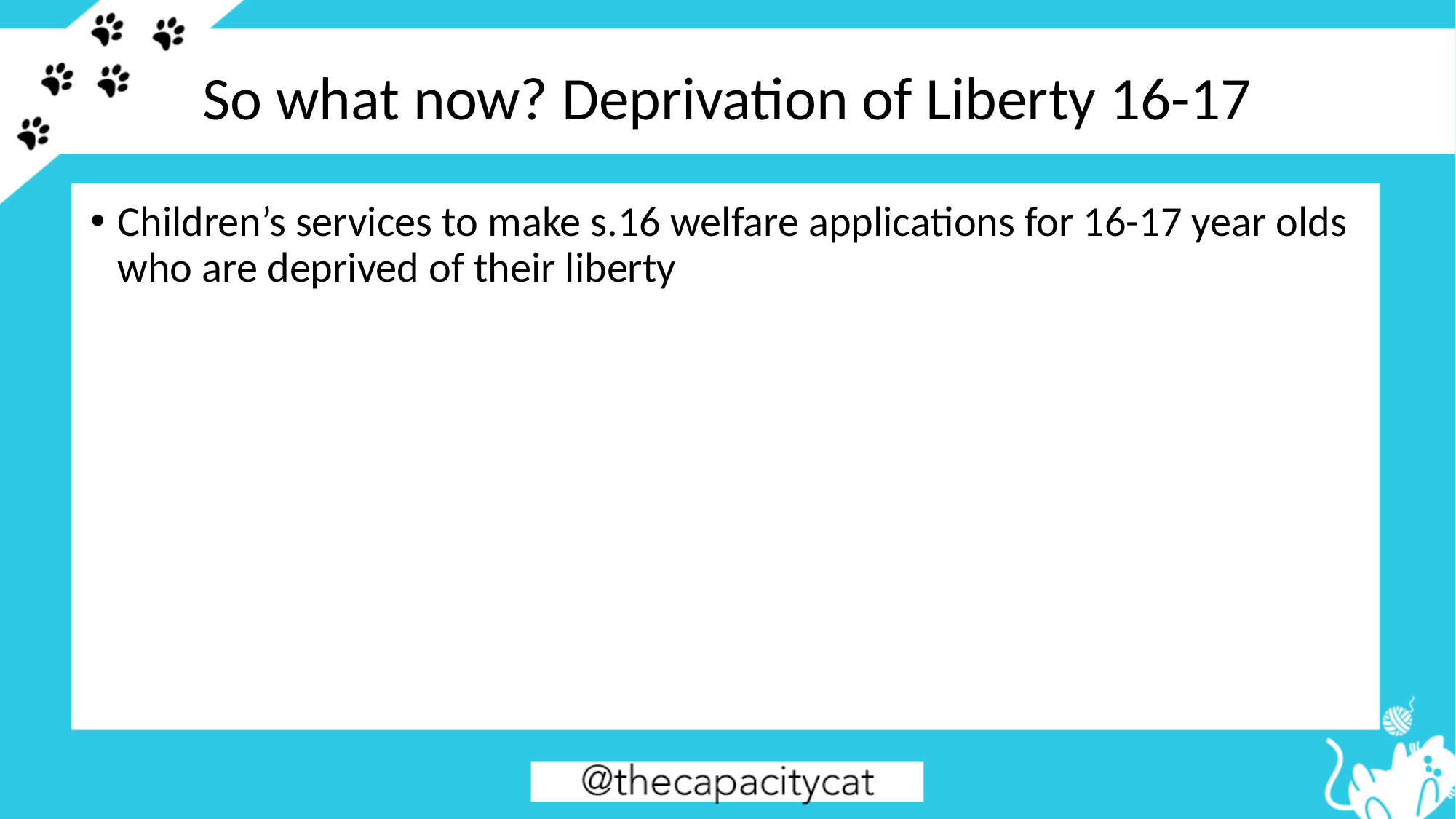

# So what now? Deprivation of Liberty 16-17
Children’s services to make s.16 welfare applications for 16-17 year olds who are deprived of their liberty